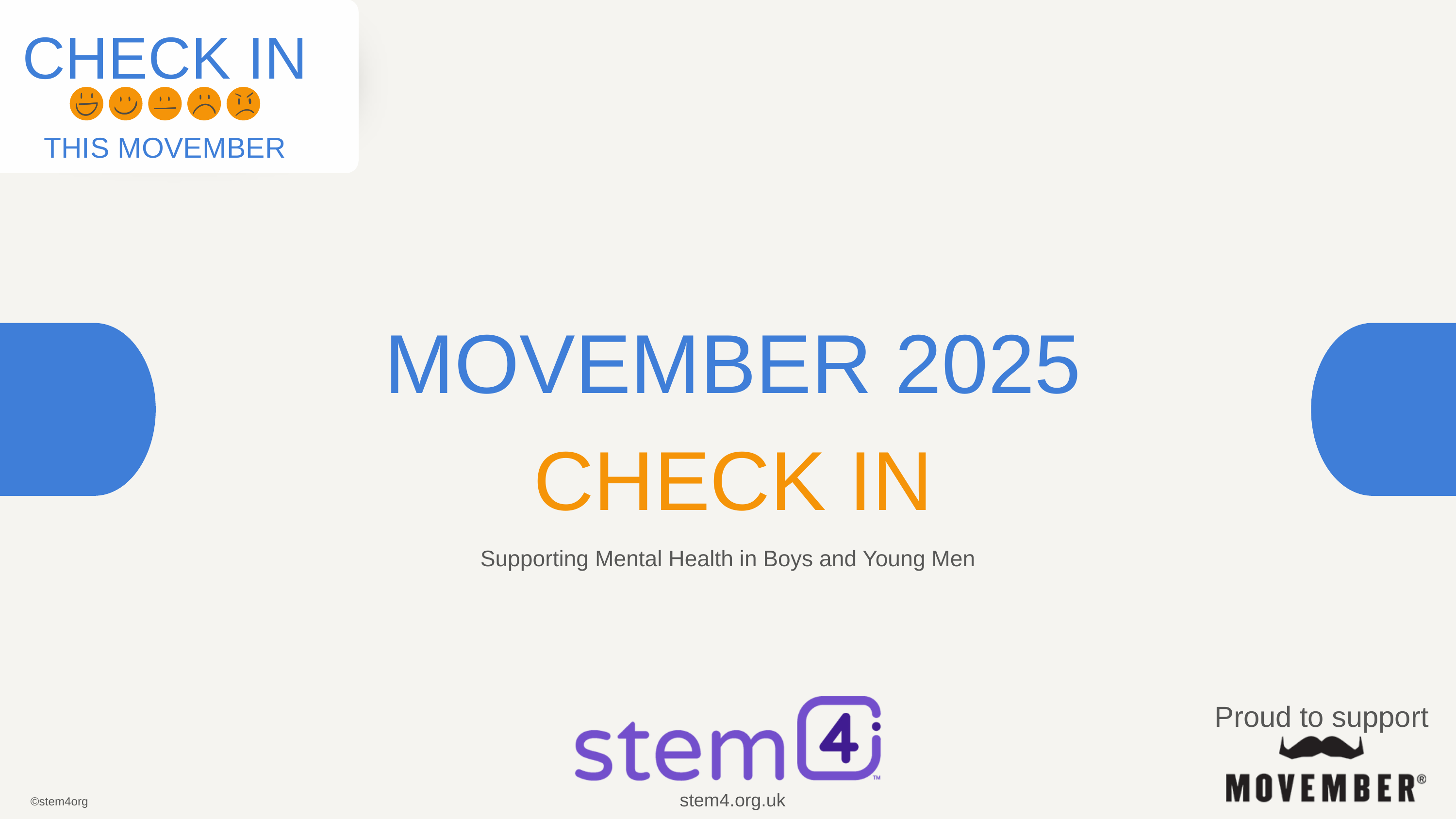

CHECK IN

THIS MOVEMBER
MOVEMBER 2025 CHECK IN

Supporting Mental Health in Boys and Young Men
Proud to support

stem4.org.uk
©stem4org